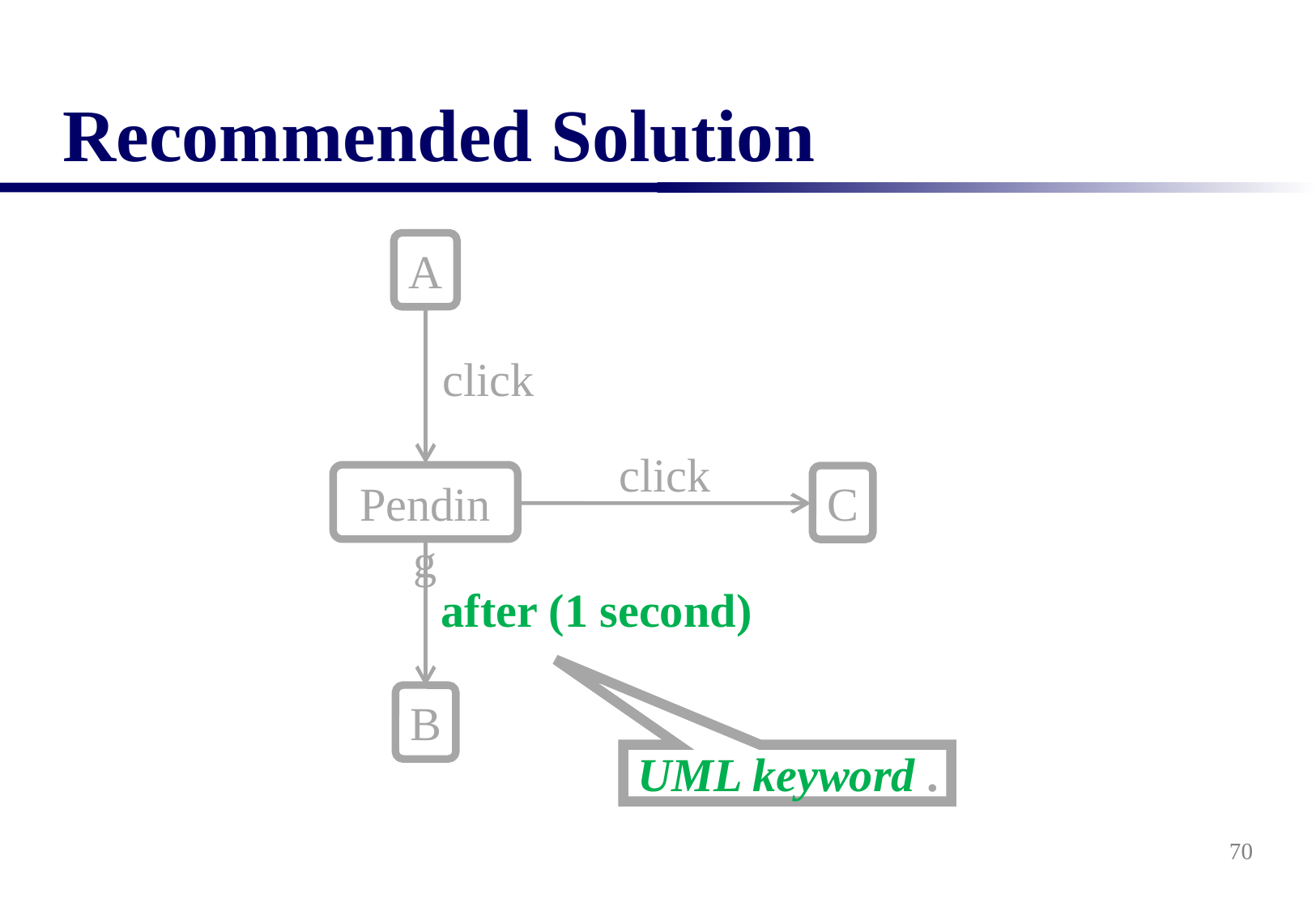

# Recommended Solution
A

click
click
Pending
C

after (1 second)
B
UML keyword .
70